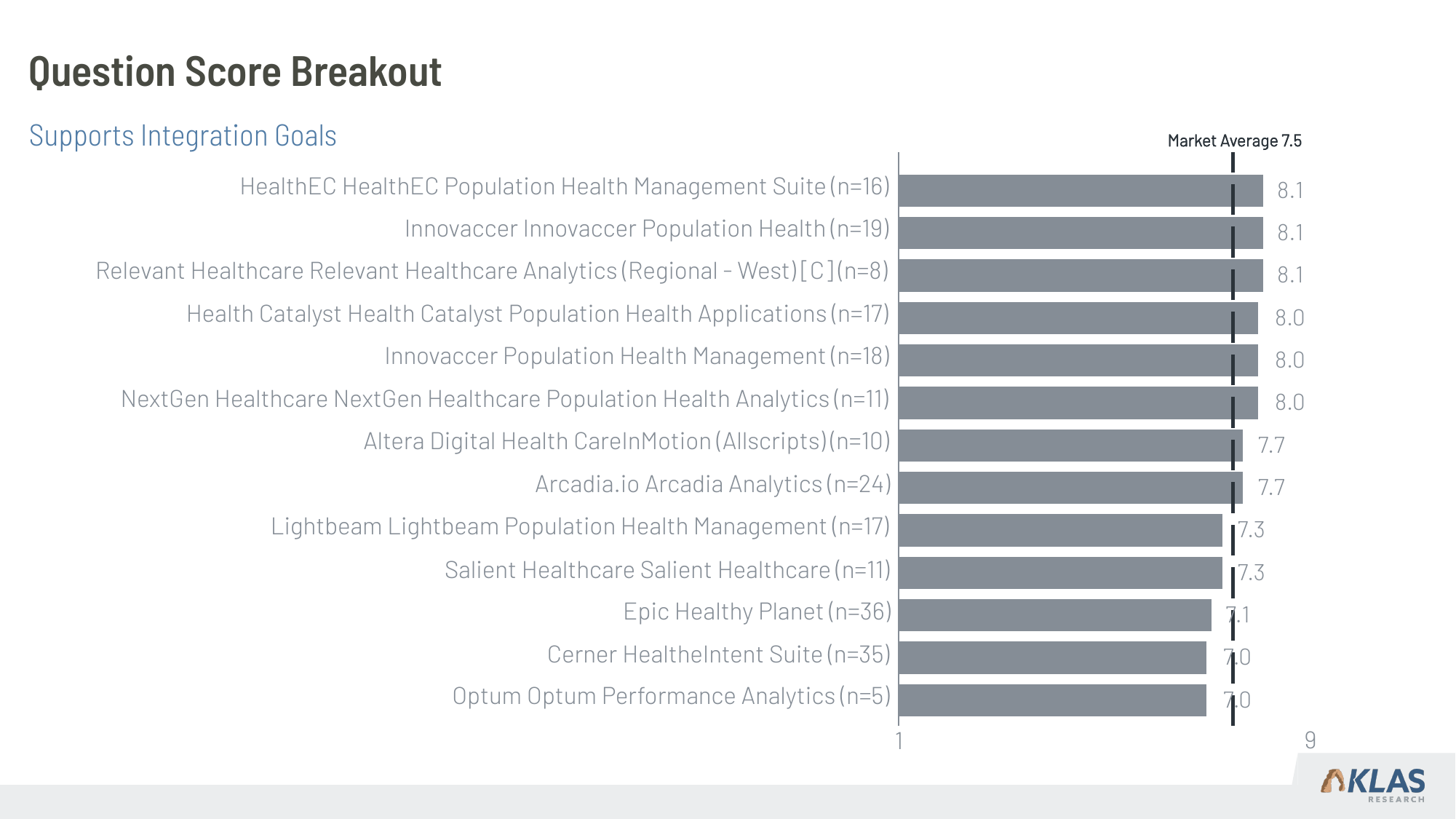

# Question Score Breakout
Supports Integration Goals
Market Average 7.5

HealthEC HealthEC Population Health Management Suite (n=16)
8.1

Innovaccer Innovaccer Population Health (n=19)
8.1

Relevant Healthcare Relevant Healthcare Analytics (Regional - West) [C] (n=8)
8.1

Health Catalyst Health Catalyst Population Health Applications (n=17)
8.0

Innovaccer Population Health Management (n=18)
8.0

NextGen Healthcare NextGen Healthcare Population Health Analytics (n=11)
8.0

Altera Digital Health CareInMotion (Allscripts) (n=10)
7.7

Arcadia.io Arcadia Analytics (n=24)
7.7

Lightbeam Lightbeam Population Health Management (n=17)
7.3

Salient Healthcare Salient Healthcare (n=11)
7.3

Epic Healthy Planet (n=36)
7.1

Cerner HealtheIntent Suite (n=35)
7.0

Optum Optum Performance Analytics (n=5)
7.0
9
1